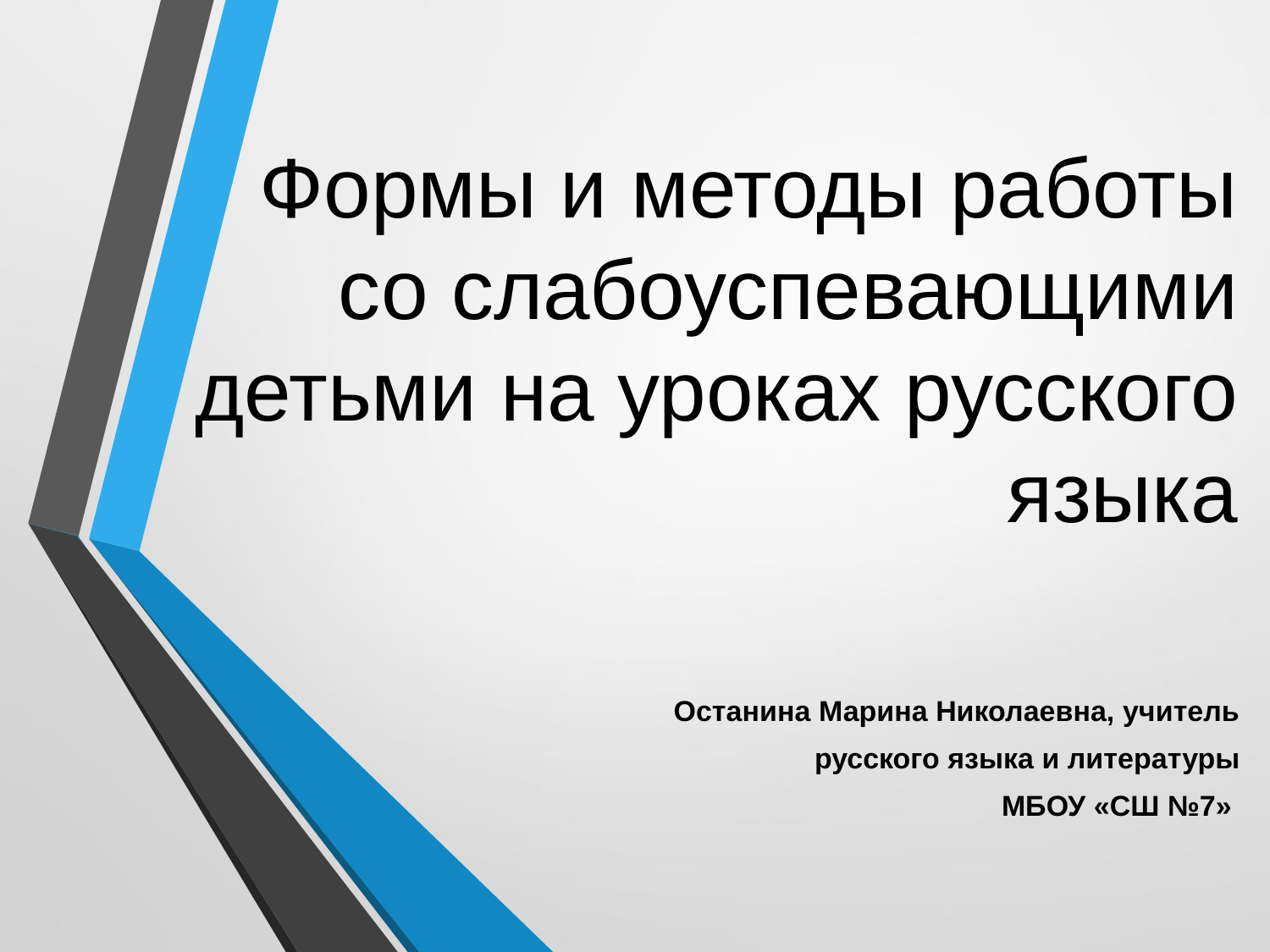

# Формы и методы работы со слабоуспевающими детьми на уроках русского языка
Останина Марина Николаевна, учитель
русского языка и литературы
МБОУ «СШ №7»